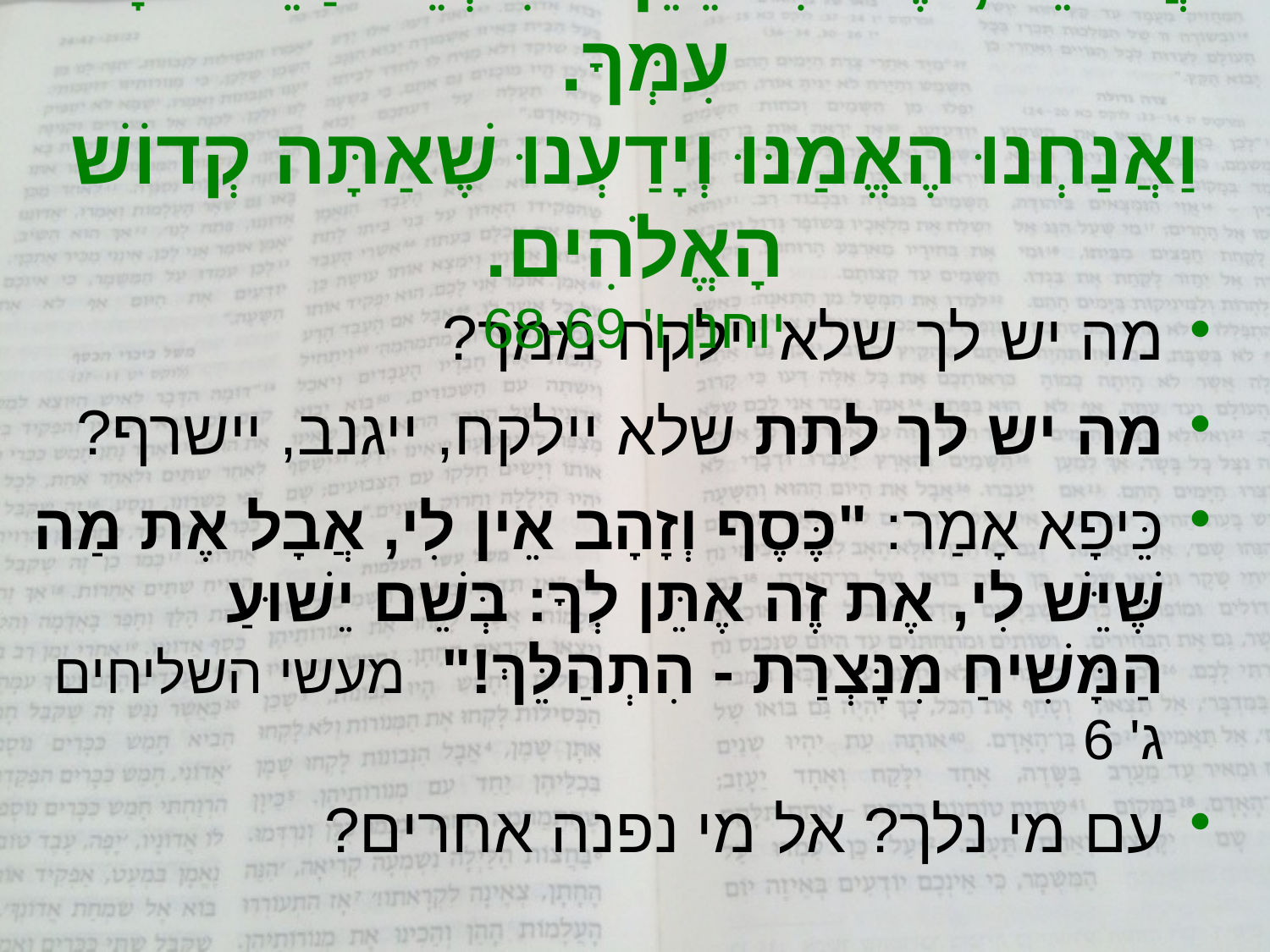

# אֲדוֹנֵנוּ, אֶל מִי נֵלֵךְ? דִּבְרֵי חַיֵּי עוֹלָם עִמְּךָ. וַאֲנַחְנוּ הֶאֱמַנּוּ וְיָדַעְנוּ שֶׁאַתָּה קְדוֹשׁ הָאֱלֹהִים. יוחנן ו' 68-69
מה יש לך שלא יילקח ממך?
מה יש לך לתת שלא יילקח, ייגנב, יישרף?
כֵּיפָא אָמַר: "כֶּסֶף וְזָהָב אֵין לִי, אֲבָל אֶת מַה שֶּׁיֵּשׁ לִי, אֶת זֶה אֶתֵּן לְךָ: בְּשֵׁם יֵשׁוּעַ הַמָּשִׁיחַ מִנָּצְרַת - הִתְהַלֵּךְ!"  מעשי השליחים ג' 6
עם מי נלך? אל מי נפנה אחרים?